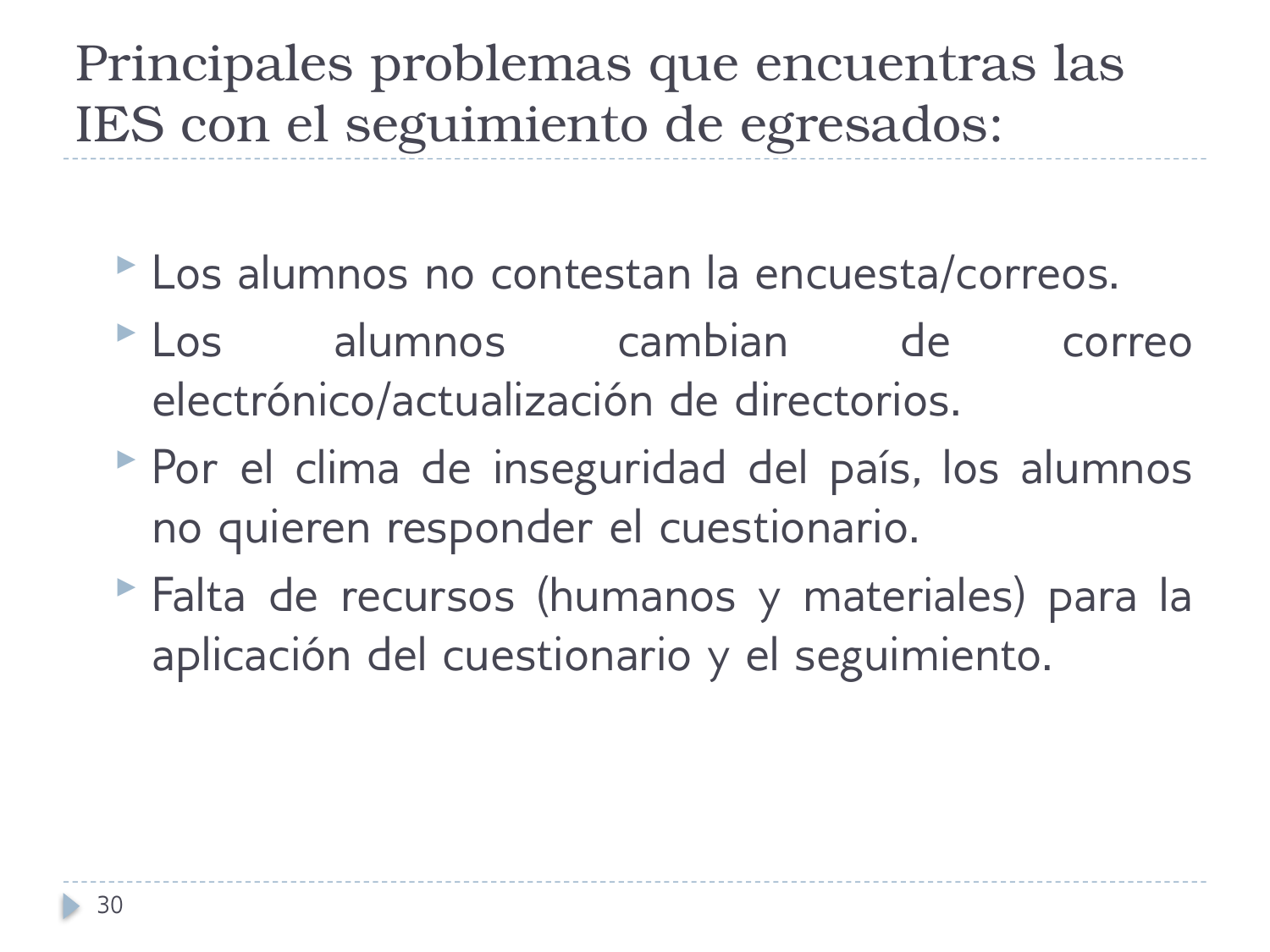

# Principales problemas que encuentras las IES con el seguimiento de egresados:

Los alumnos no contestan la encuesta/correos.
Los alumnos cambian de correo electrónico/actualización de directorios.
Por el clima de inseguridad del país, los alumnos no quieren responder el cuestionario.
Falta de recursos (humanos y materiales) para la aplicación del cuestionario y el seguimiento.

30